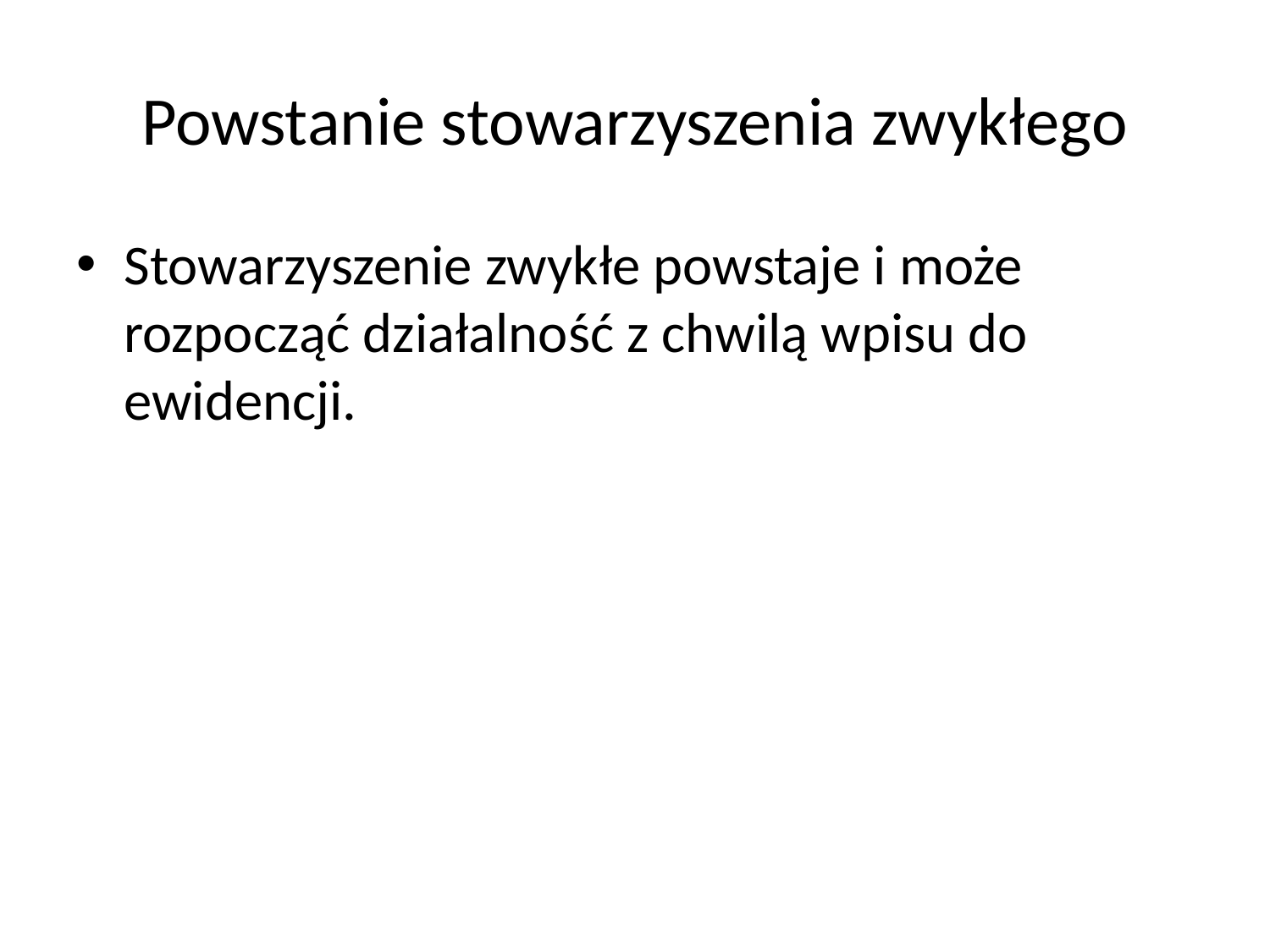

# Powstanie stowarzyszenia zwykłego
Stowarzyszenie zwykłe powstaje i może rozpocząć działalność z chwilą wpisu do ewidencji.